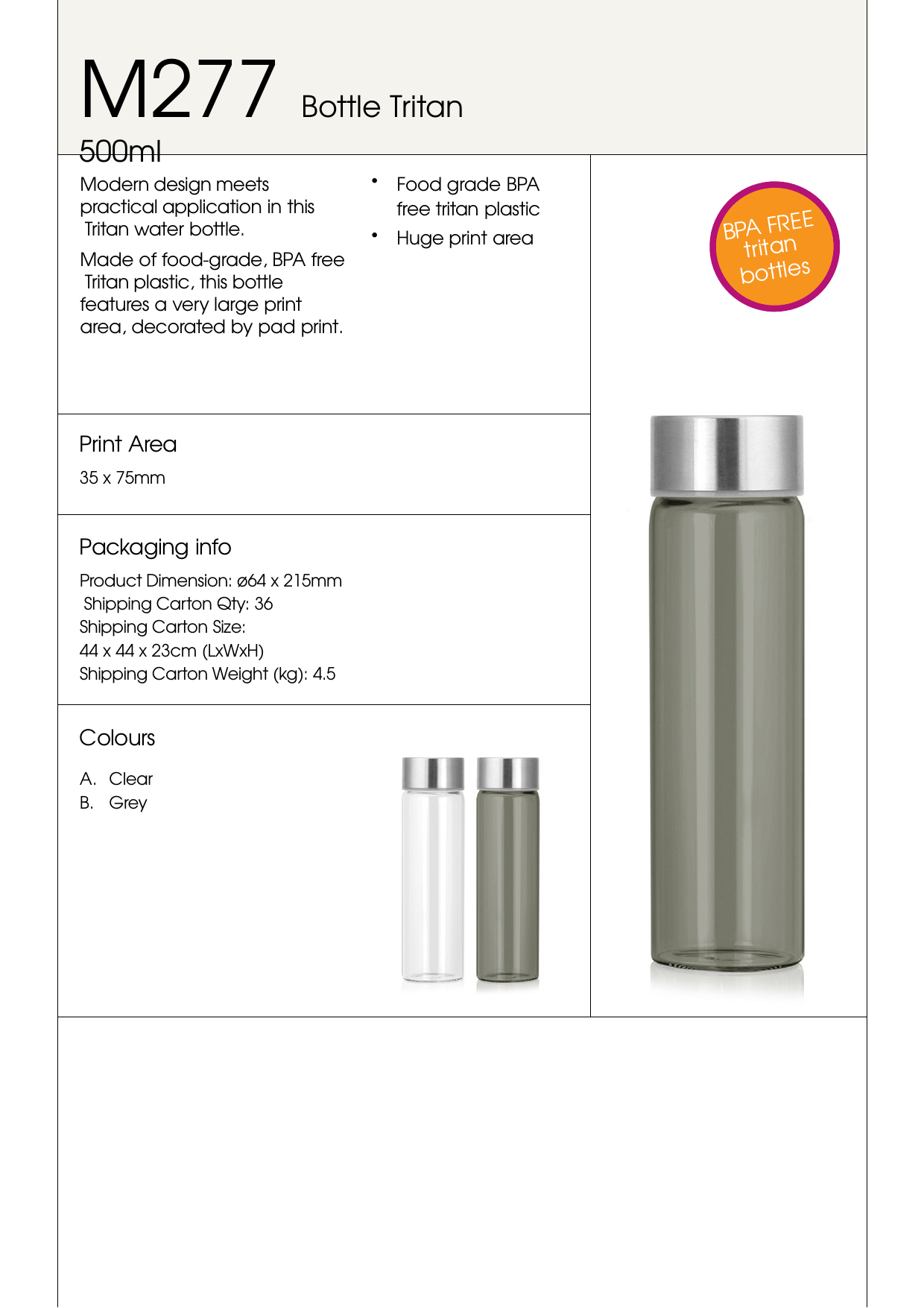

# M277 Bottle Tritan 500ml

Food grade BPA
free tritan plastic
Huge print area
Modern design meets  practical application in this  Tritan water bottle.
Made of food-grade, BPA free  Tritan plastic, this bottle  features a very large print  area, decorated by pad print.

BPA FREE
tritan
bottles

Print Area
35 x 75mm

Packaging info
Product Dimension: ø64 x 215mm  Shipping Carton Qty: 36
Shipping Carton Size:
44 x 44 x 23cm (LxWxH)
Shipping Carton Weight (kg): 4.5

Colours
Clear
Grey